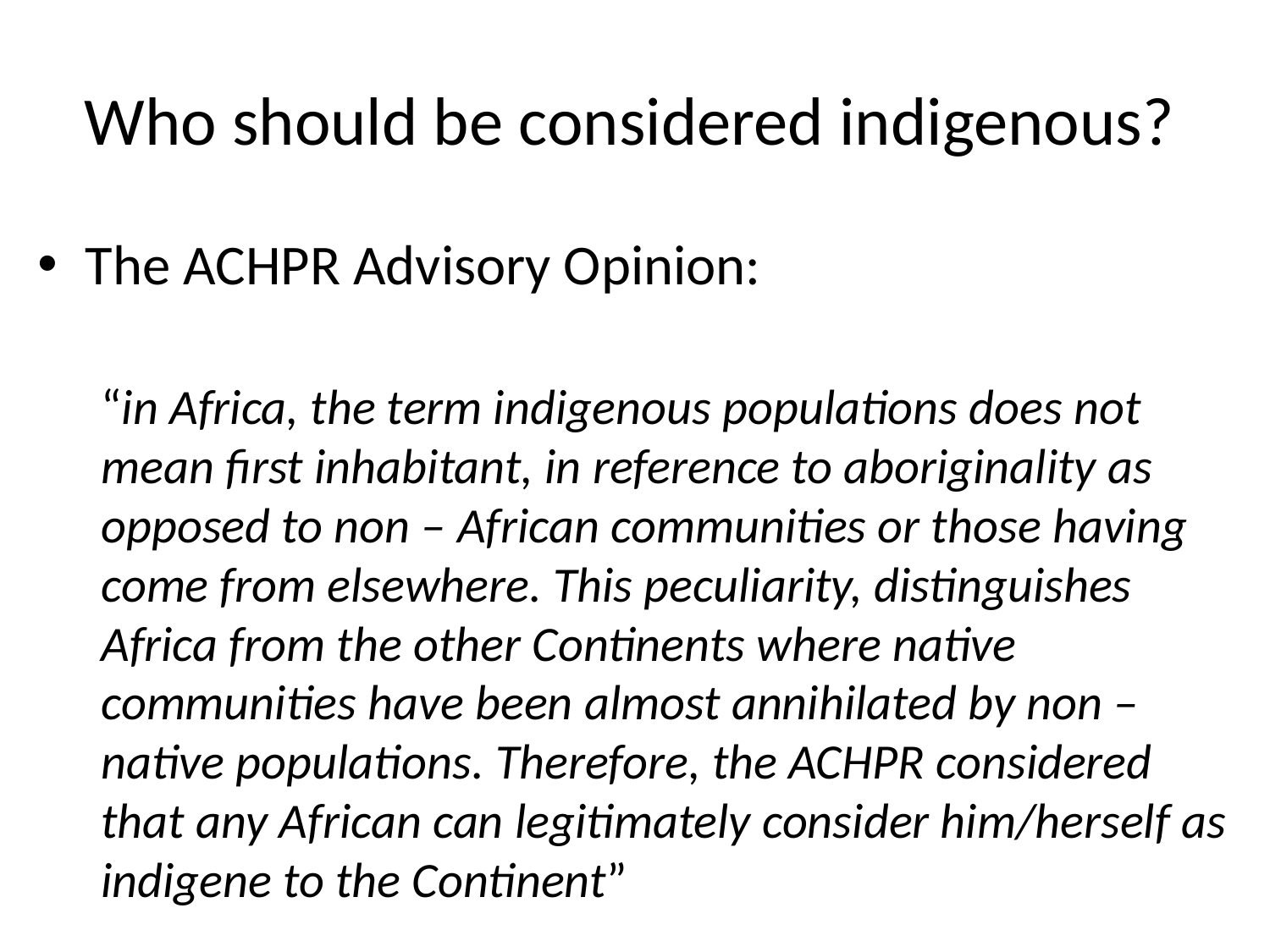

# Who should be considered indigenous?
The ACHPR Advisory Opinion:

“in Africa, the term indigenous populations does not mean first inhabitant, in reference to aboriginality as opposed to non – African communities or those having come from elsewhere. This peculiarity, distinguishes Africa from the other Continents where native communities have been almost annihilated by non – native populations. Therefore, the ACHPR considered that any African can legitimately consider him/herself as indigene to the Continent”